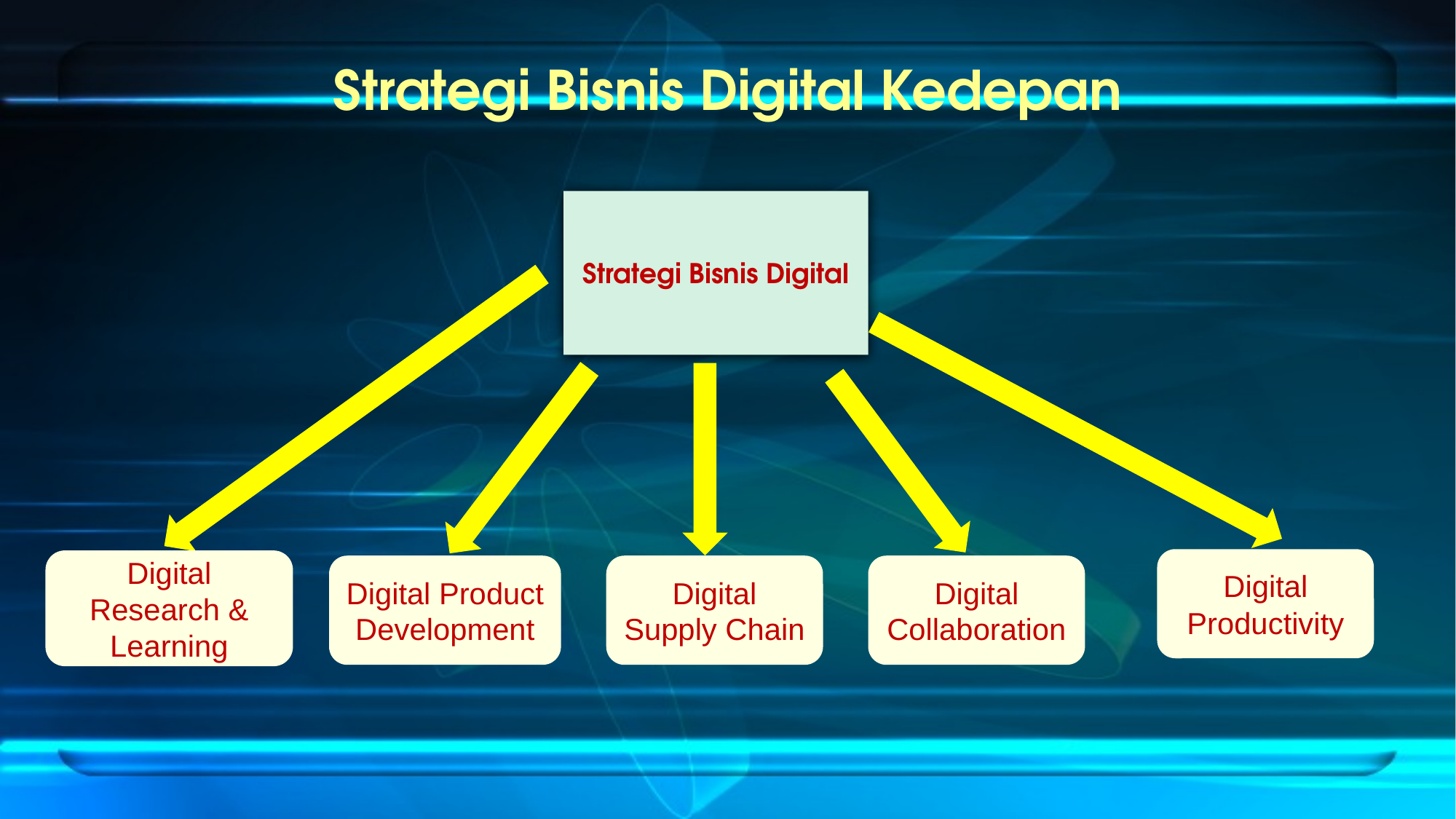

# Strategi Bisnis Digital Kedepan

Strategi Bisnis Digital

Digital Productivity
Digital Research & Learning
Digital Product Development
Digital Supply Chain
Digital Collaboration